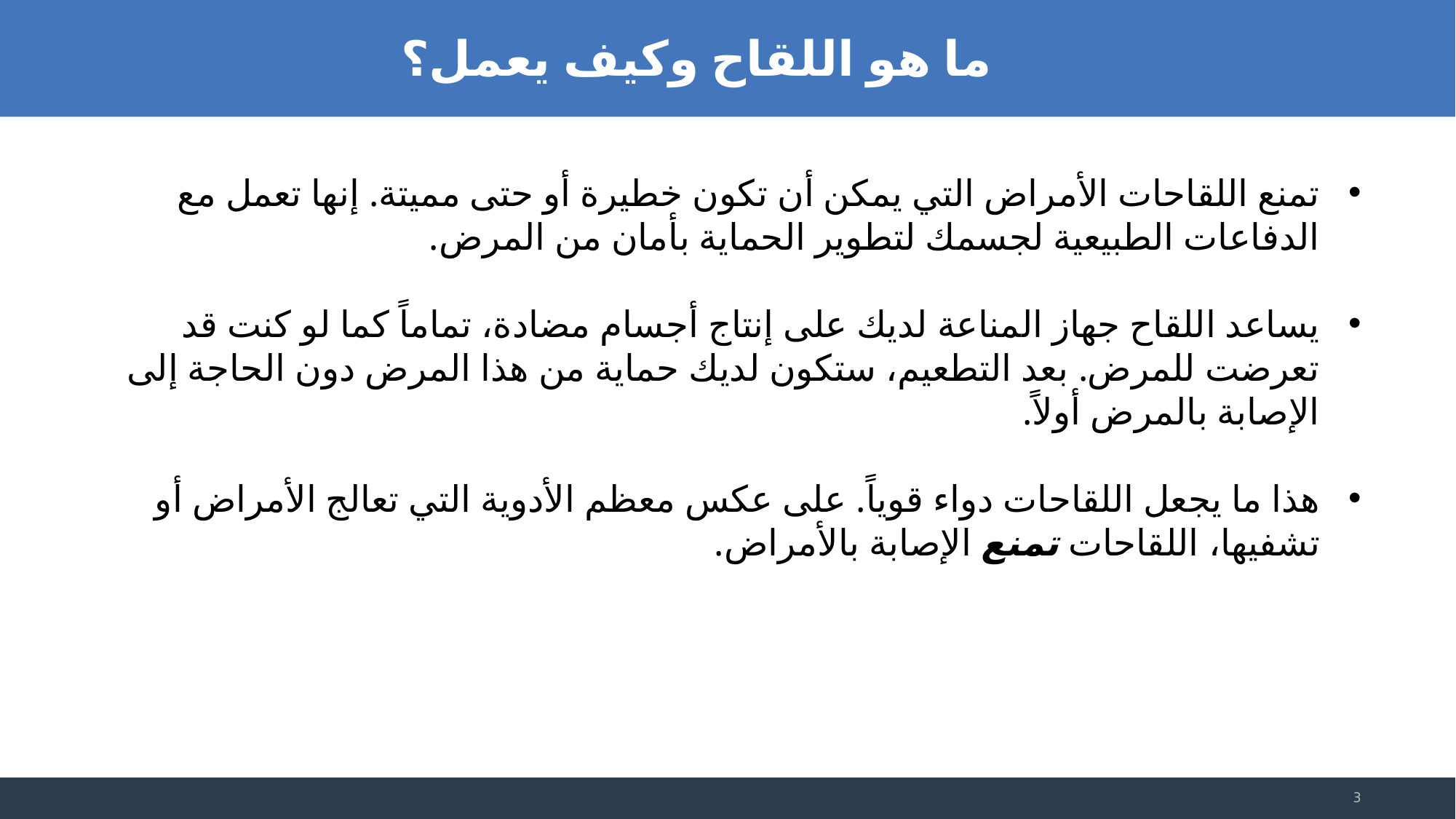

ما هو اللقاح وكيف يعمل؟
تمنع اللقاحات الأمراض التي يمكن أن تكون خطيرة أو حتى مميتة. إنها تعمل مع الدفاعات الطبيعية لجسمك لتطوير الحماية بأمان من المرض.

يساعد اللقاح جهاز المناعة لديك على إنتاج أجسام مضادة، تماماً كما لو كنت قد تعرضت للمرض. بعد التطعيم، ستكون لديك حماية من هذا المرض دون الحاجة إلى الإصابة بالمرض أولاً.

هذا ما يجعل اللقاحات دواء قوياً. على عكس معظم الأدوية التي تعالج الأمراض أو تشفيها، اللقاحات تمنع الإصابة بالأمراض.

3